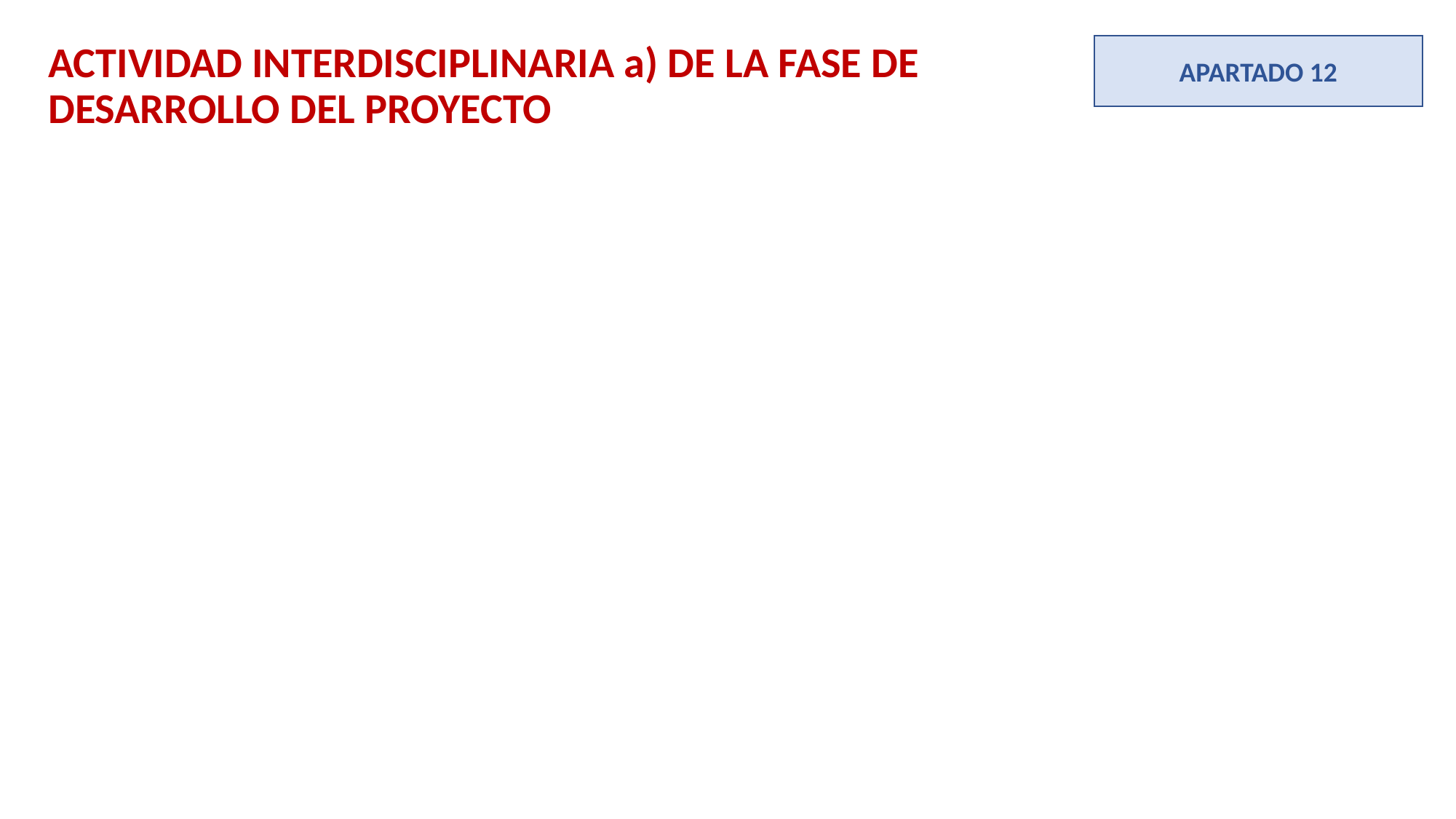

ACTIVIDAD INTERDISCIPLINARIA a) DE LA FASE DE DESARROLLO DEL PROYECTO
APARTADO 12